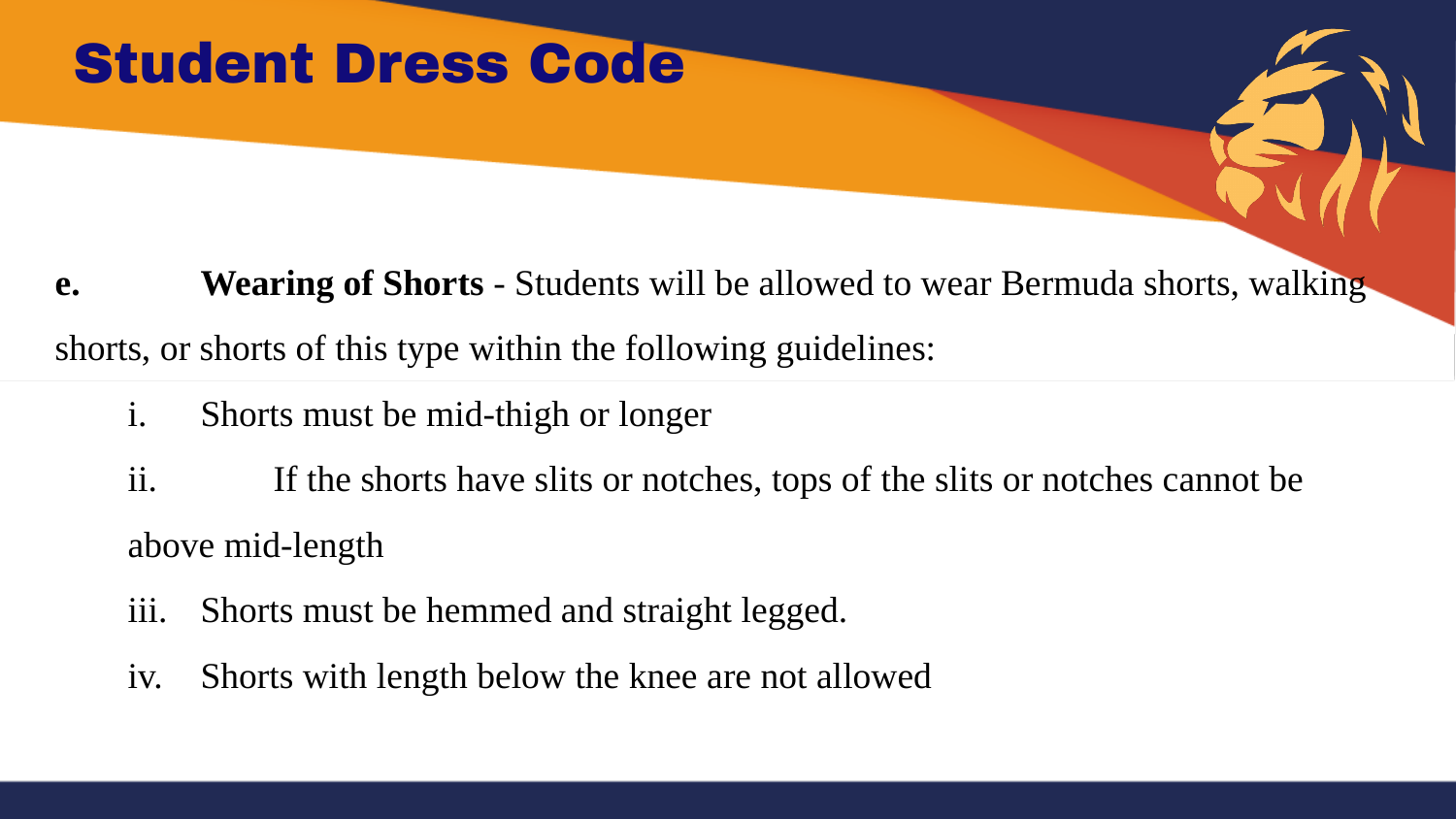

# Student Dress Code
e.	Wearing of Shorts - Students will be allowed to wear Bermuda shorts, walking shorts, or shorts of this type within the following guidelines:
i.	Shorts must be mid-thigh or longer
ii.	If the shorts have slits or notches, tops of the slits or notches cannot be above mid-length
iii.	Shorts must be hemmed and straight legged.
iv.	Shorts with length below the knee are not allowed